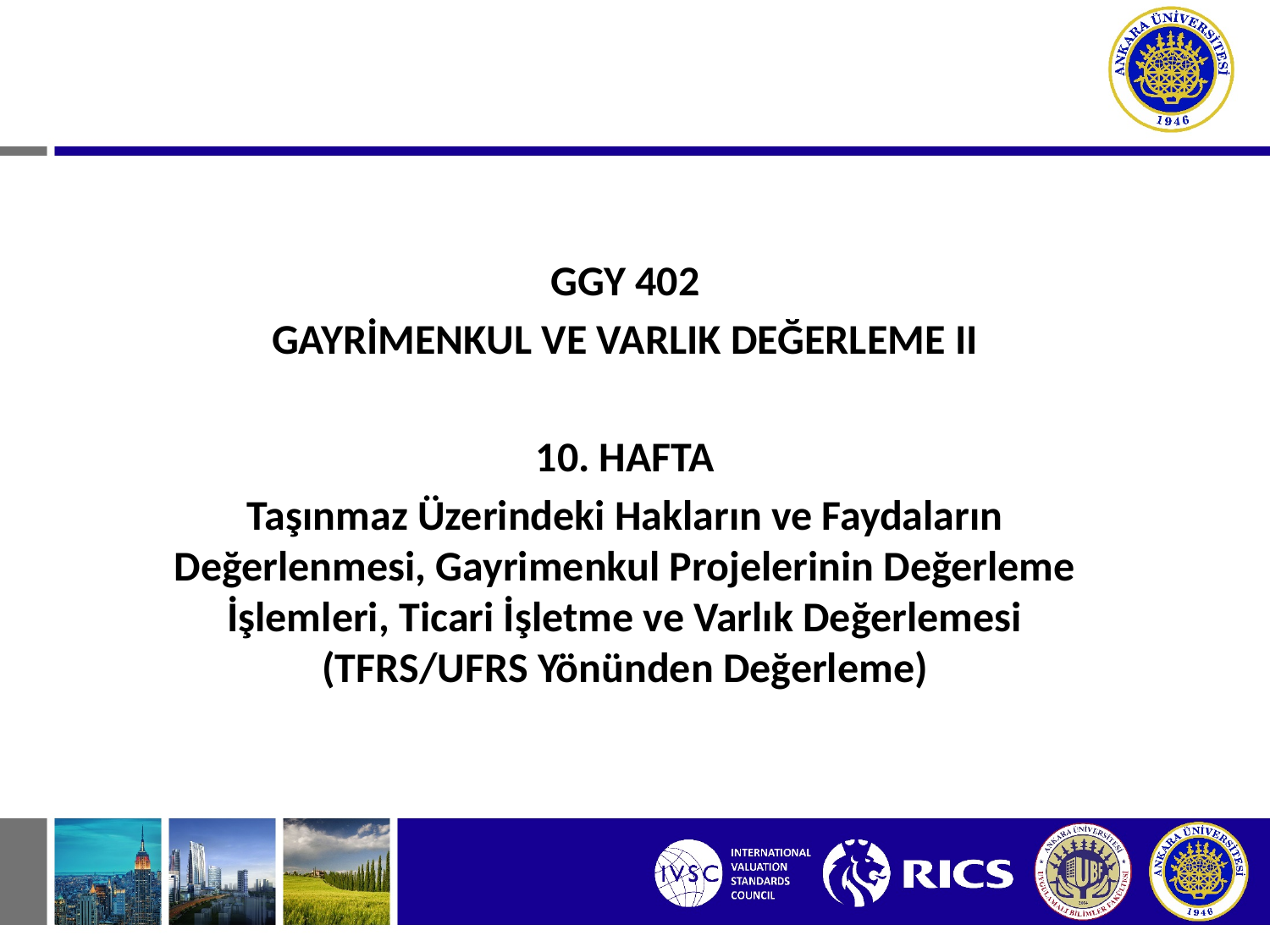

#
GGY 402
GAYRİMENKUL VE VARLIK DEĞERLEME II

10. HAFTA
Taşınmaz Üzerindeki Hakların ve Faydaların Değerlenmesi, Gayrimenkul Projelerinin Değerleme İşlemleri, Ticari İşletme ve Varlık Değerlemesi (TFRS/UFRS Yönünden Değerleme)